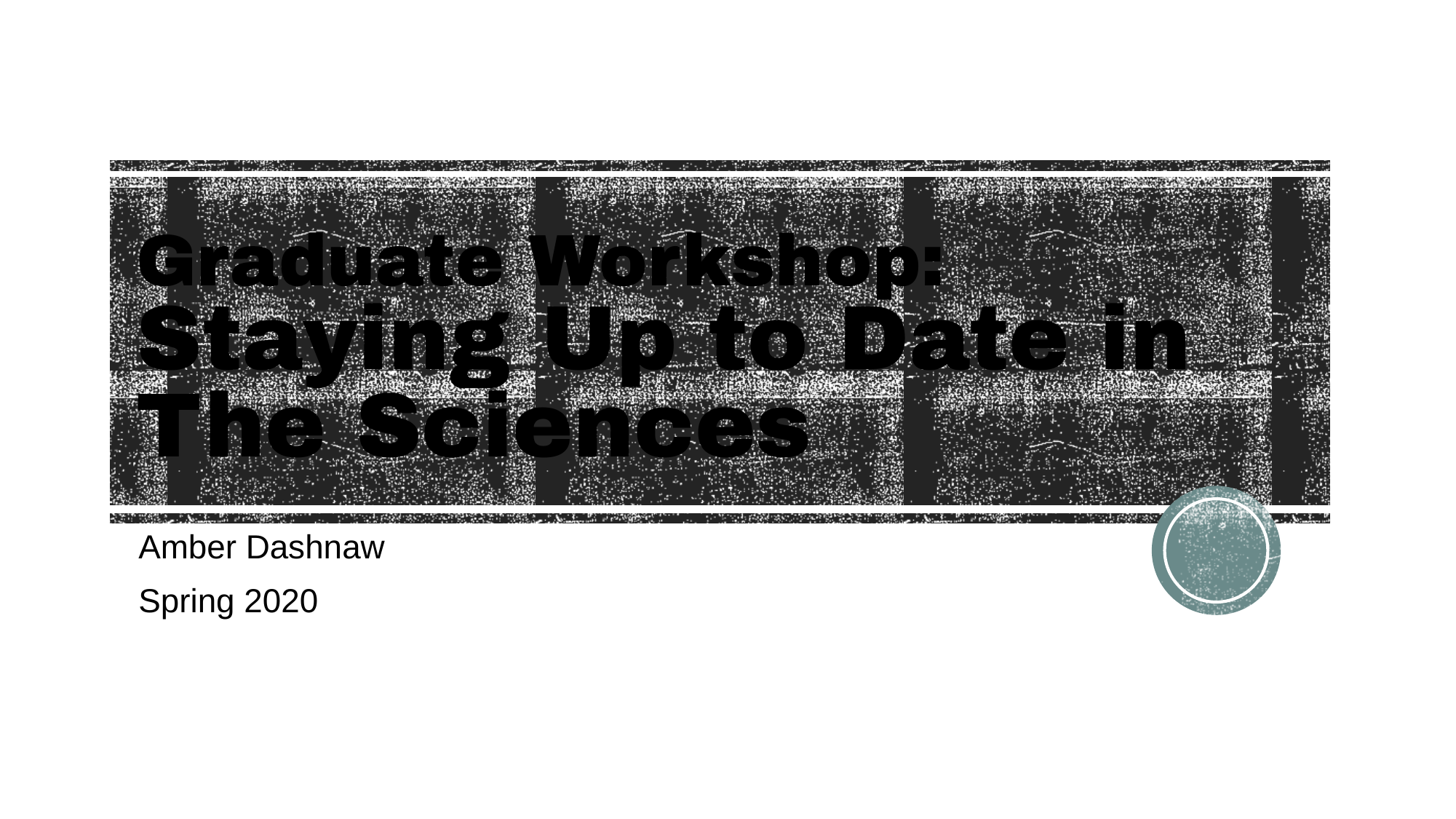

# Graduate Workshop: Staying Up to Date in The Sciences
Amber Dashnaw
Spring 2020